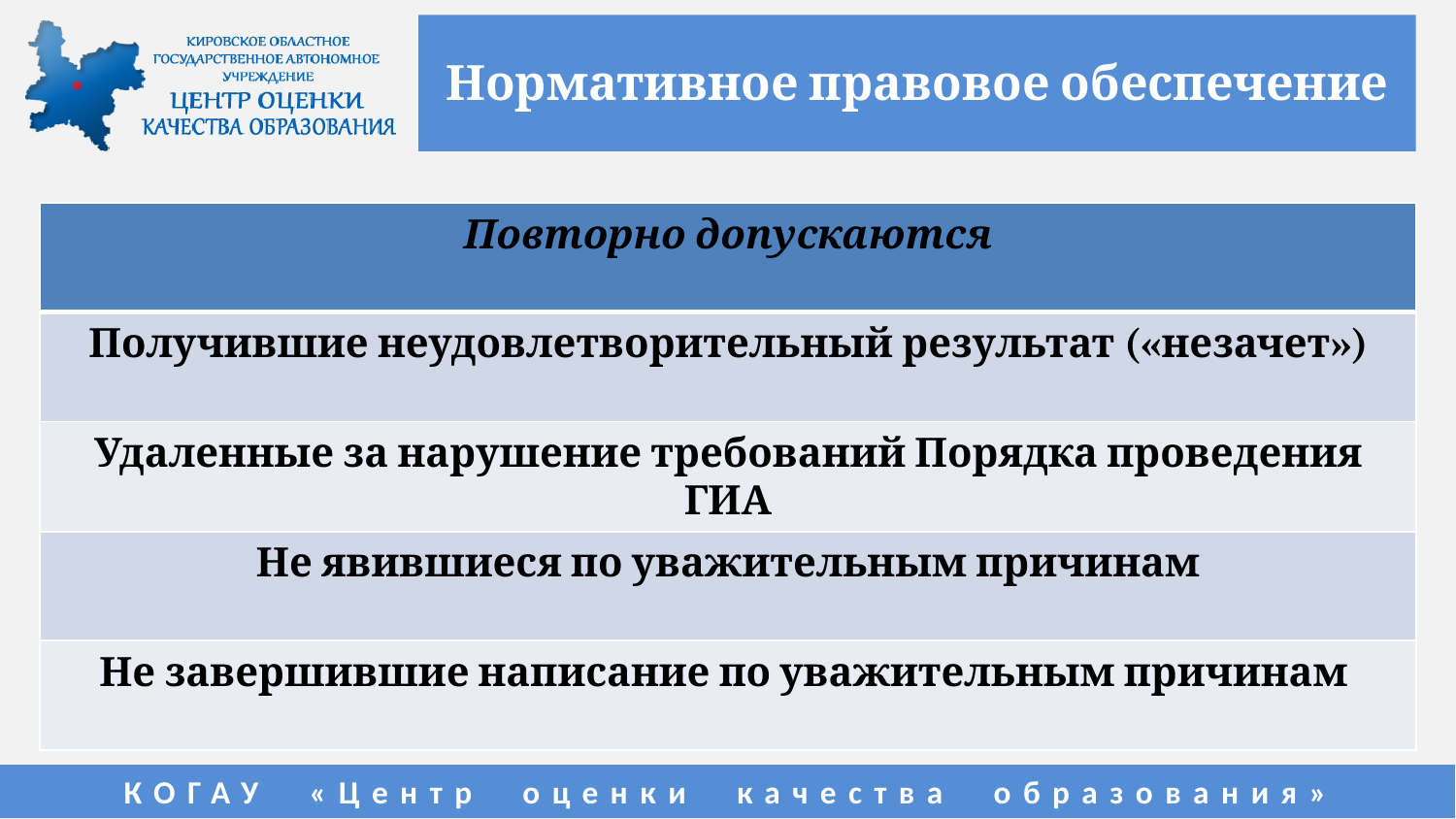

Нормативное правовое обеспечение
| Повторно допускаются |
| --- |
| Получившие неудовлетворительный результат («незачет») |
| Удаленные за нарушение требований Порядка проведения ГИА |
| Не явившиеся по уважительным причинам |
| Не завершившие написание по уважительным причинам |